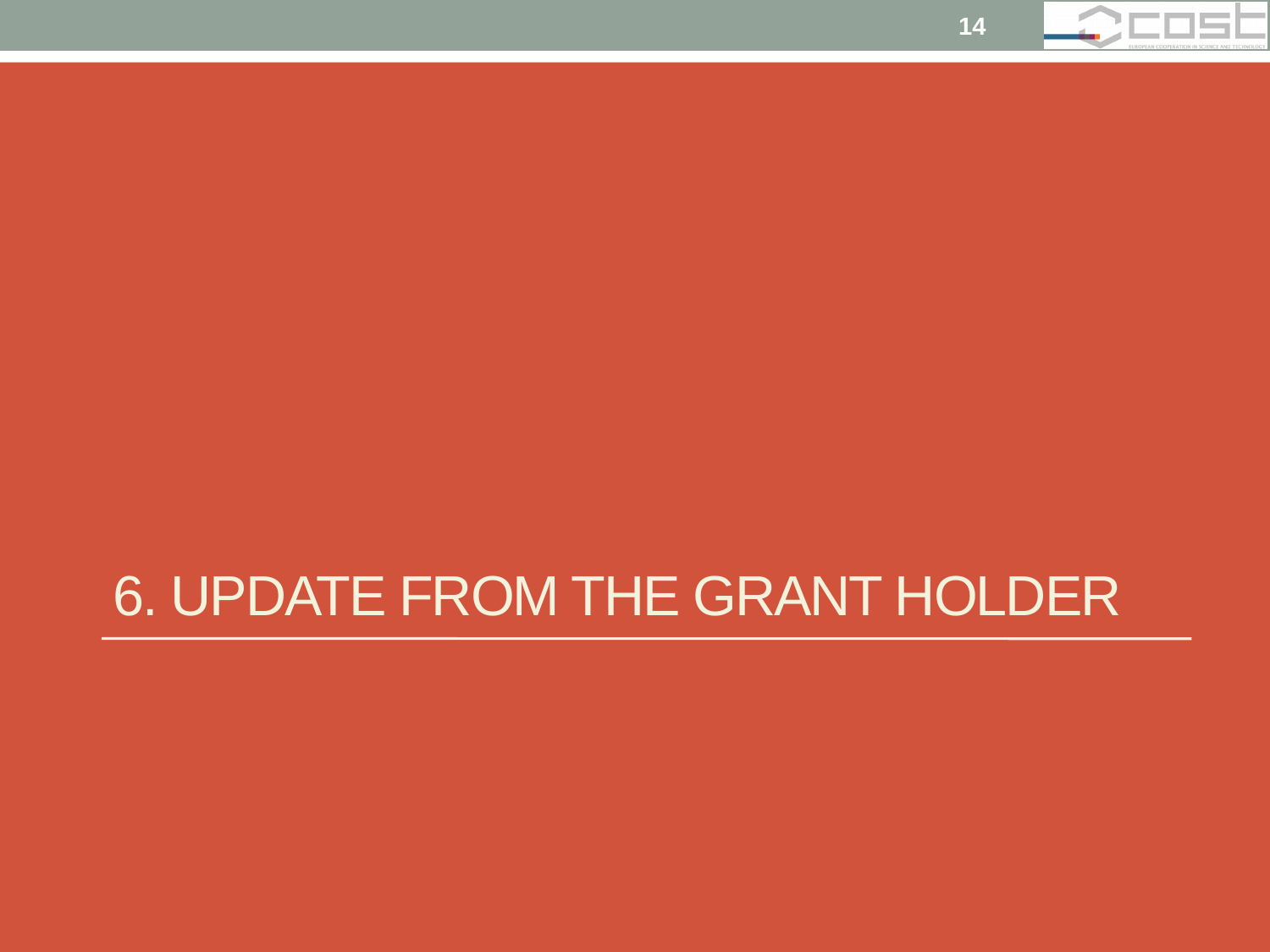

14
# 6. Update from the Grant Holder